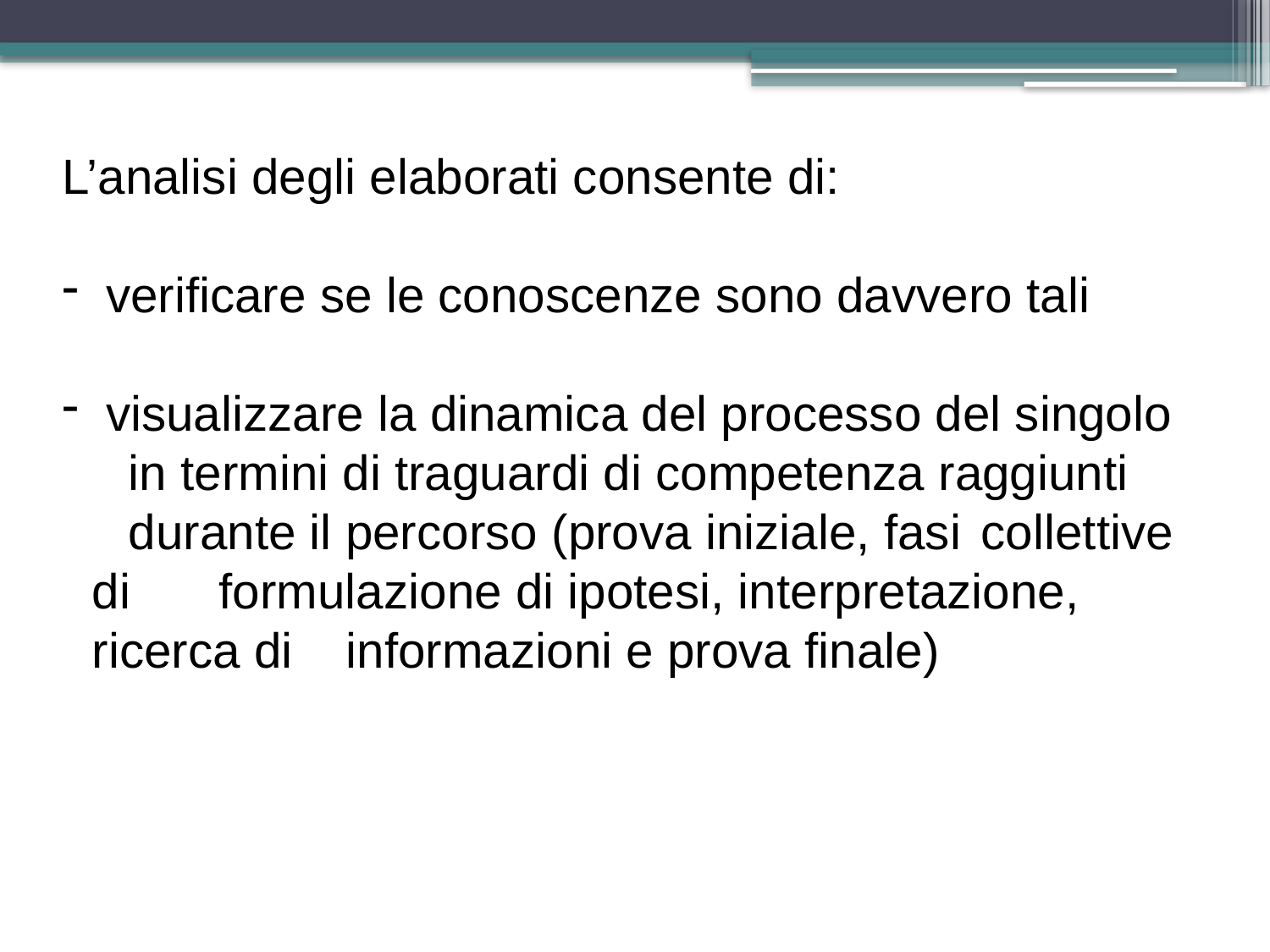

L’analisi degli elaborati consente di:

 verificare se le conoscenze sono davvero tali

 visualizzare la dinamica del processo del singolo 	in termini di traguardi di competenza raggiunti 	durante il percorso (prova iniziale, fasi 	collettive di 	formulazione di ipotesi, interpretazione, ricerca di 	informazioni e prova finale)